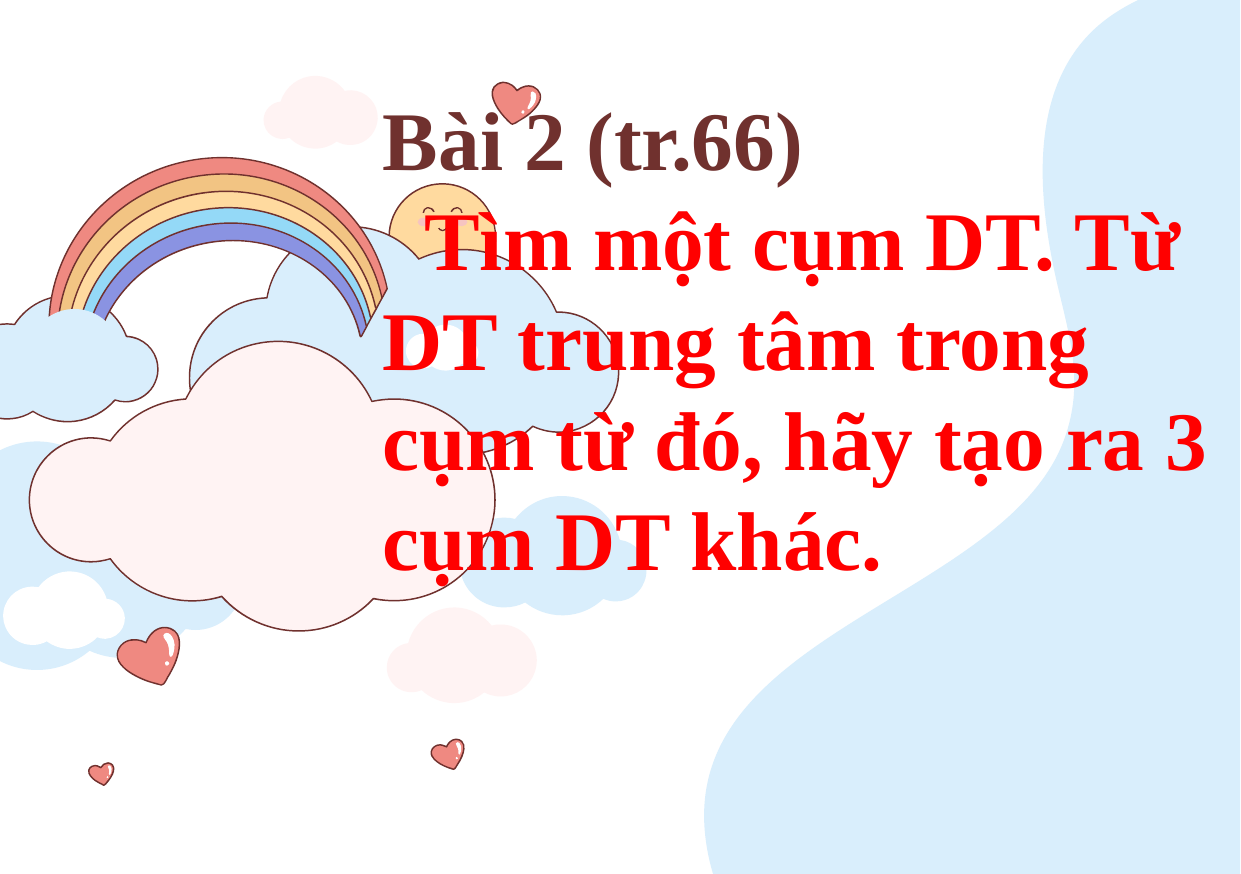

# Bài 2 (tr.66) Tìm một cụm DT. Từ DT trung tâm trong cụm từ đó, hãy tạo ra 3 cụm DT khác.